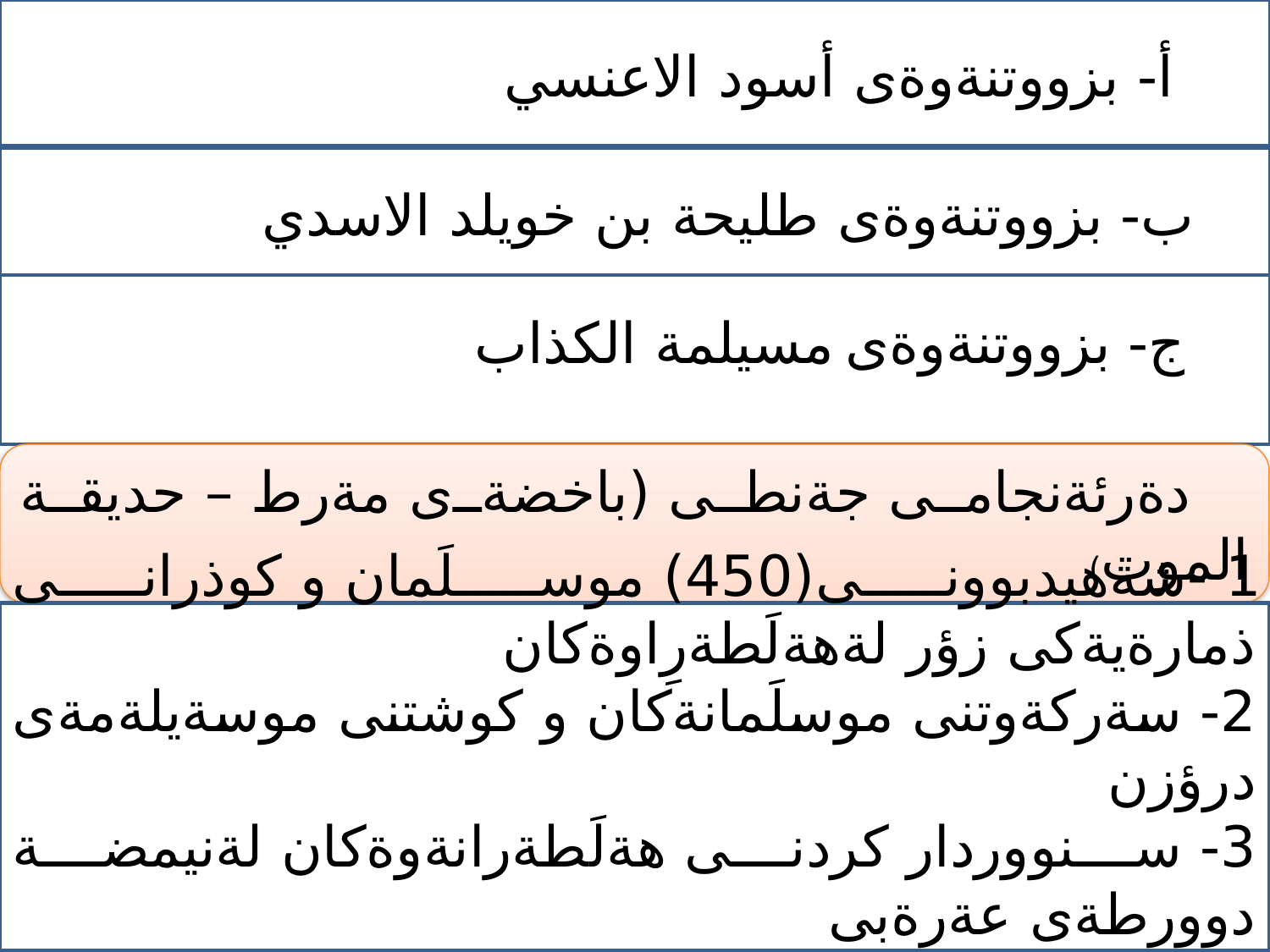

أ- بزووتنةوةى أسود الاعنسي

   ب- بزووتنةوةى طليحة بن خويلد الاسدي

    ج- بزووتنةوةى مسيلمة الكذاب

       دةرئةنجامى جةنطى (باخضةى مةرط – حديقة الموت)
1 -شةهيدبوونى(450) موسلَمان و كوذرانى ذمارةيةكى زؤر لةهةلَطةرِاوةكان
2- سةركةوتنى موسلَمانةكان و كوشتنى موسةيلةمةى درؤزن
3- سنووردار كردنى هةلَطةرانةوةكان لةنيمضة دوورطةى عةرةبى
4- ئةم شةرِة بووة هؤى كؤكردنةوةى قورئانى ثيرؤز